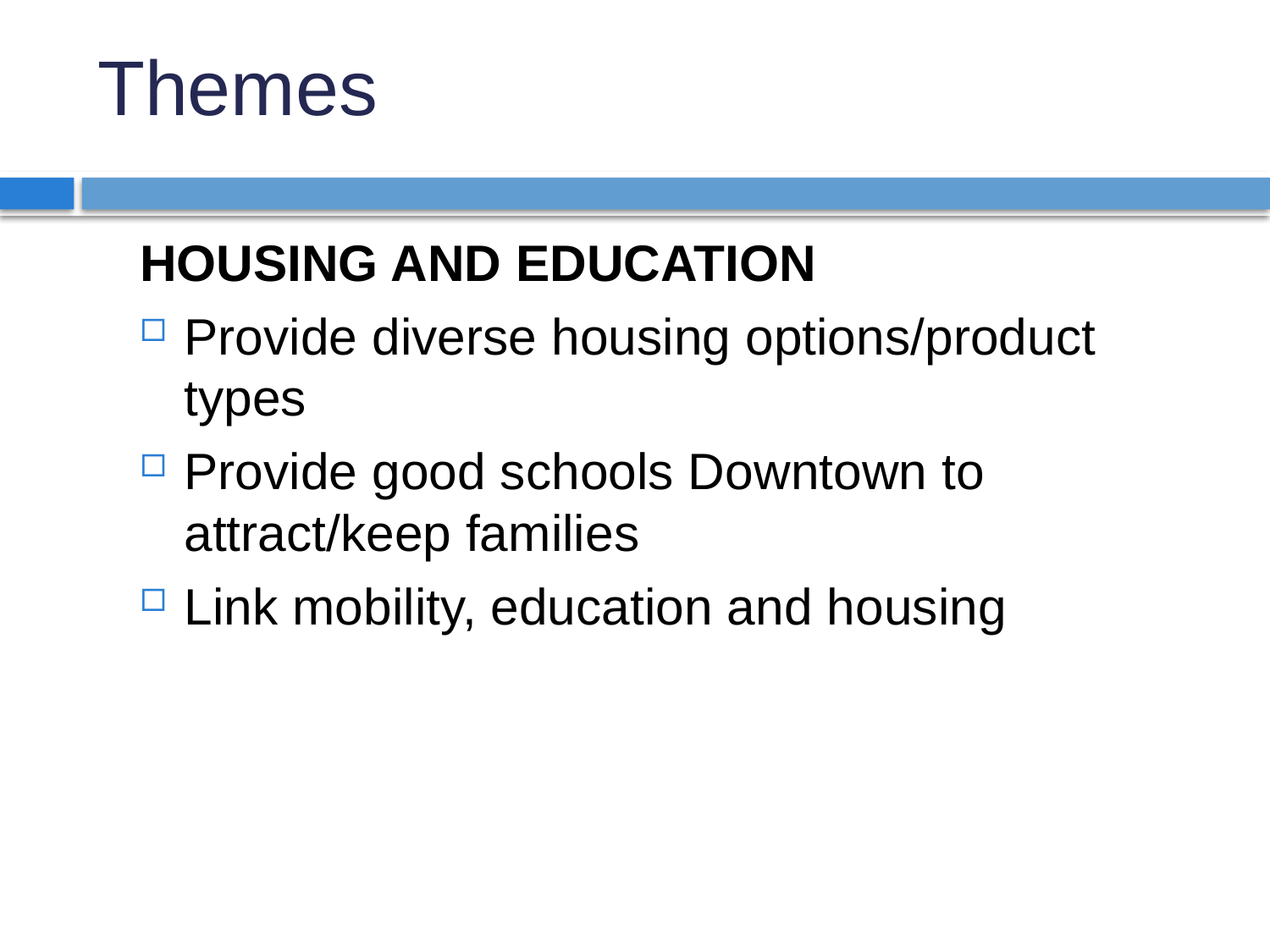

Themes

# THEMES
HOUSING AND EDUCATION
Provide diverse housing options/product types
Provide good schools Downtown to attract/keep families
Link mobility, education and housing